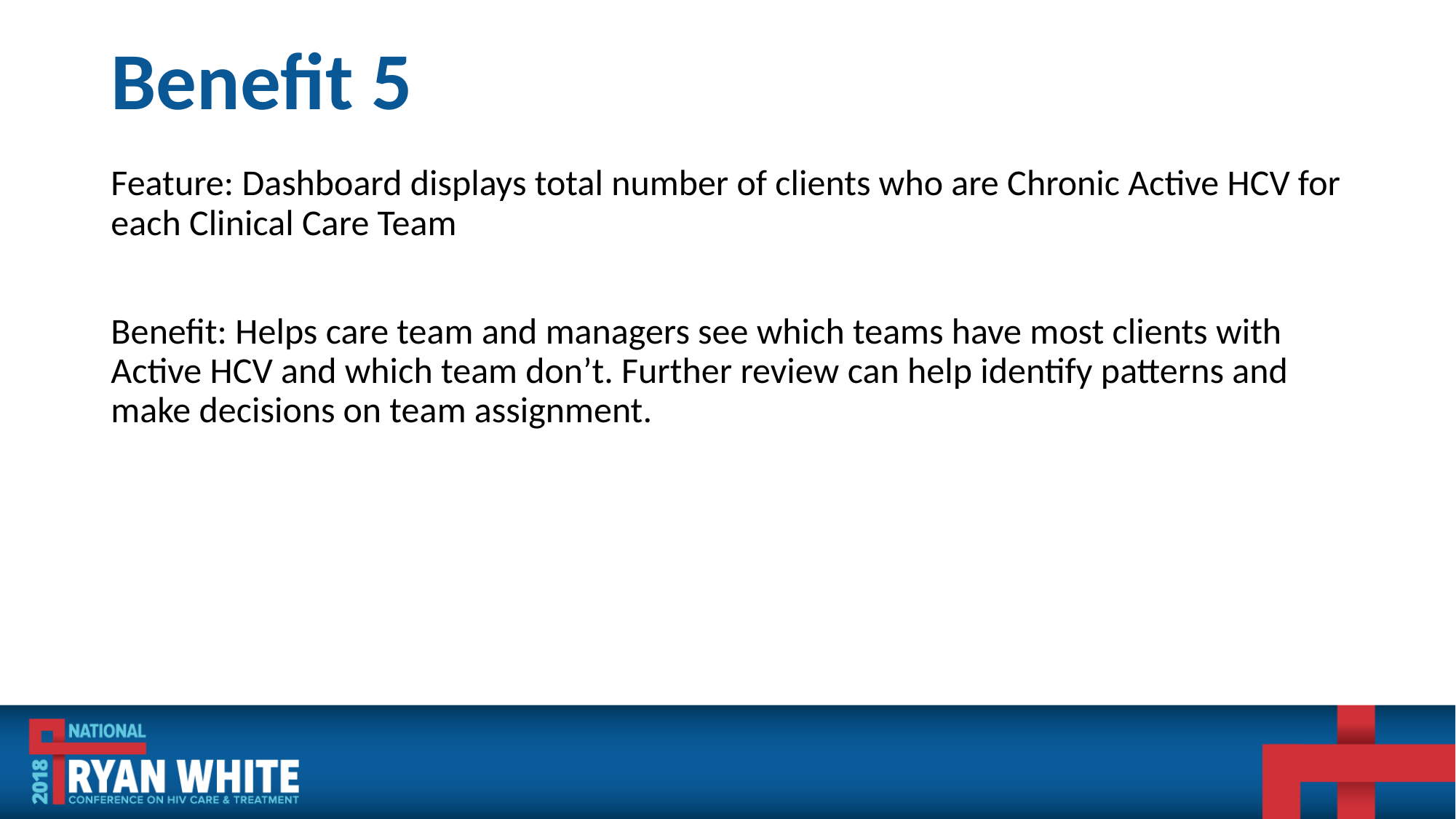

# Benefit 5
Feature: Dashboard displays total number of clients who are Chronic Active HCV for each Clinical Care Team

Benefit: Helps care team and managers see which teams have most clients with Active HCV and which team don’t. Further review can help identify patterns and make decisions on team assignment.